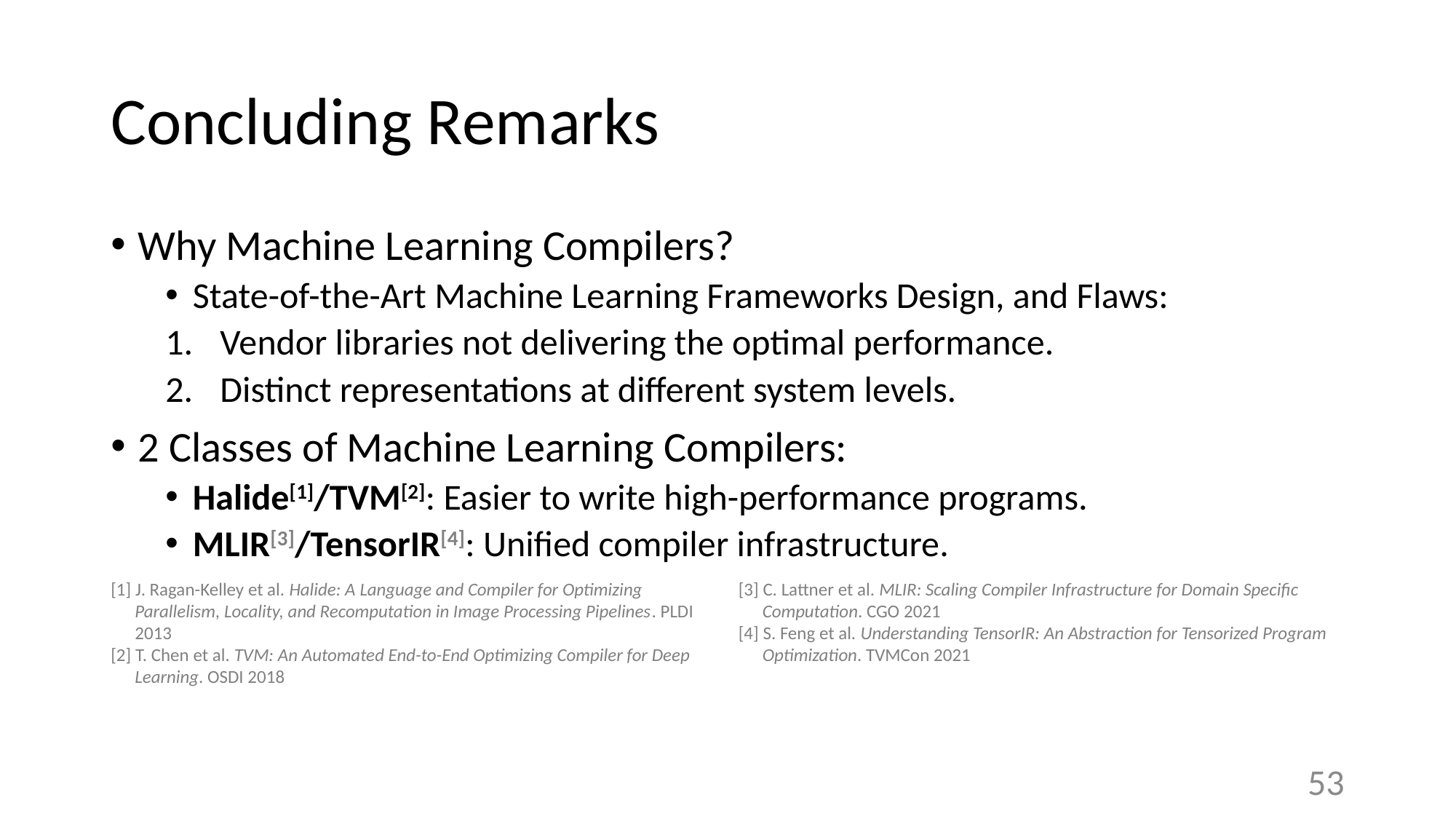

# Concluding Remarks
Why Machine Learning Compilers?
State-of-the-Art Machine Learning Frameworks Design, and Flaws:
Vendor libraries not delivering the optimal performance.
Distinct representations at different system levels.
2 Classes of Machine Learning Compilers:
Halide[1]/TVM[2]: Easier to write high-performance programs.
MLIR[3]/TensorIR[4]: Unified compiler infrastructure.
[1] J. Ragan-Kelley et al. Halide: A Language and Compiler for Optimizing Parallelism, Locality, and Recomputation in Image Processing Pipelines. PLDI 2013
[2] T. Chen et al. TVM: An Automated End-to-End Optimizing Compiler for Deep Learning. OSDI 2018
[3] C. Lattner et al. MLIR: Scaling Compiler Infrastructure for Domain Specific Computation. CGO 2021
[4] S. Feng et al. Understanding TensorIR: An Abstraction for Tensorized Program Optimization. TVMCon 2021
53